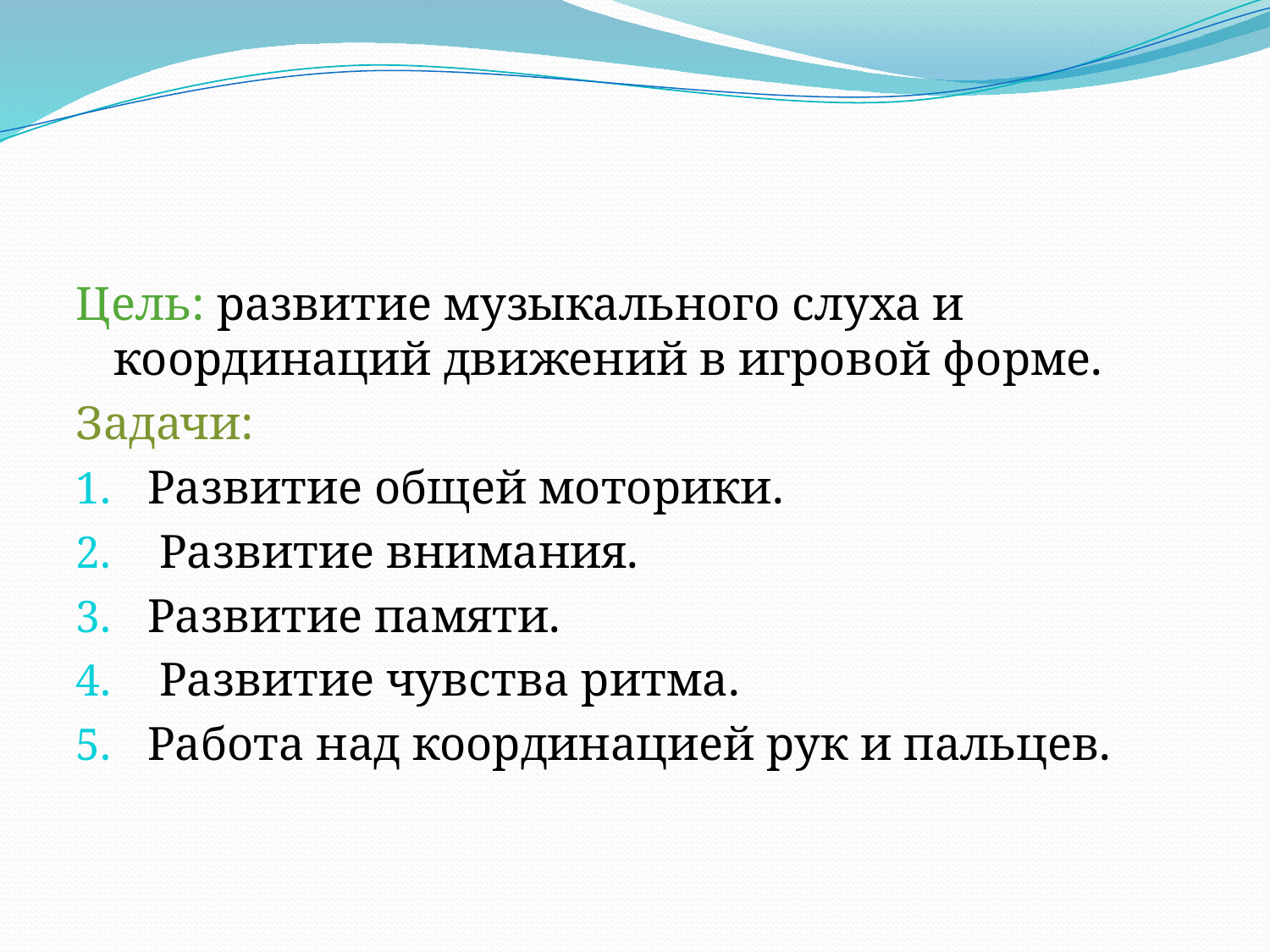

#
Цель: развитие музыкального слуха и координаций движений в игровой форме.
Задачи:
Развитие общей моторики.
 Развитие внимания.
Развитие памяти.
 Развитие чувства ритма.
Работа над координацией рук и пальцев.